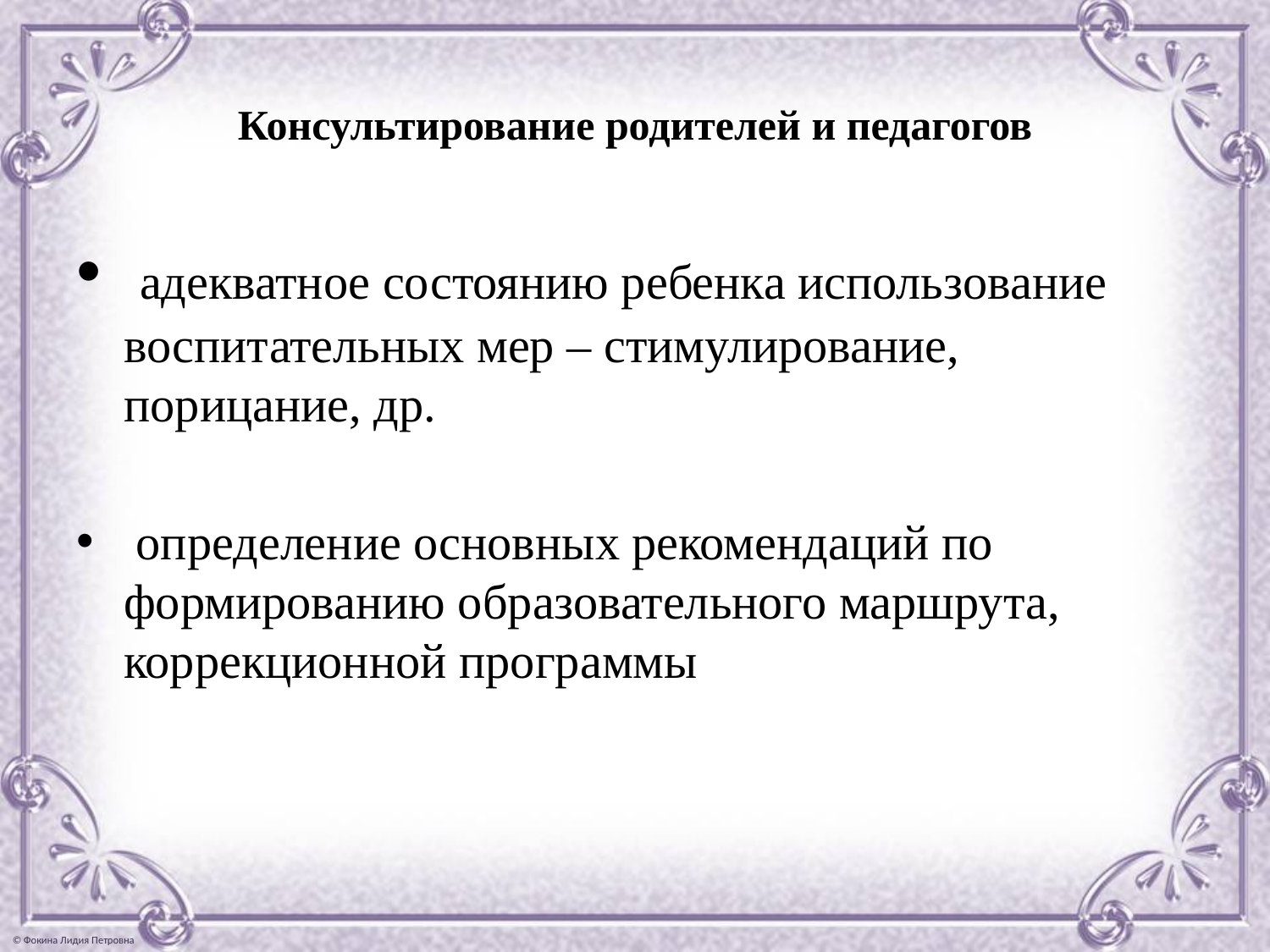

# Консультирование родителей и педагогов
 адекватное состоянию ребенка использование воспитательных мер – стимулирование, порицание, др.

 определение основных рекомендаций по формированию образовательного маршрута, коррекционной программы